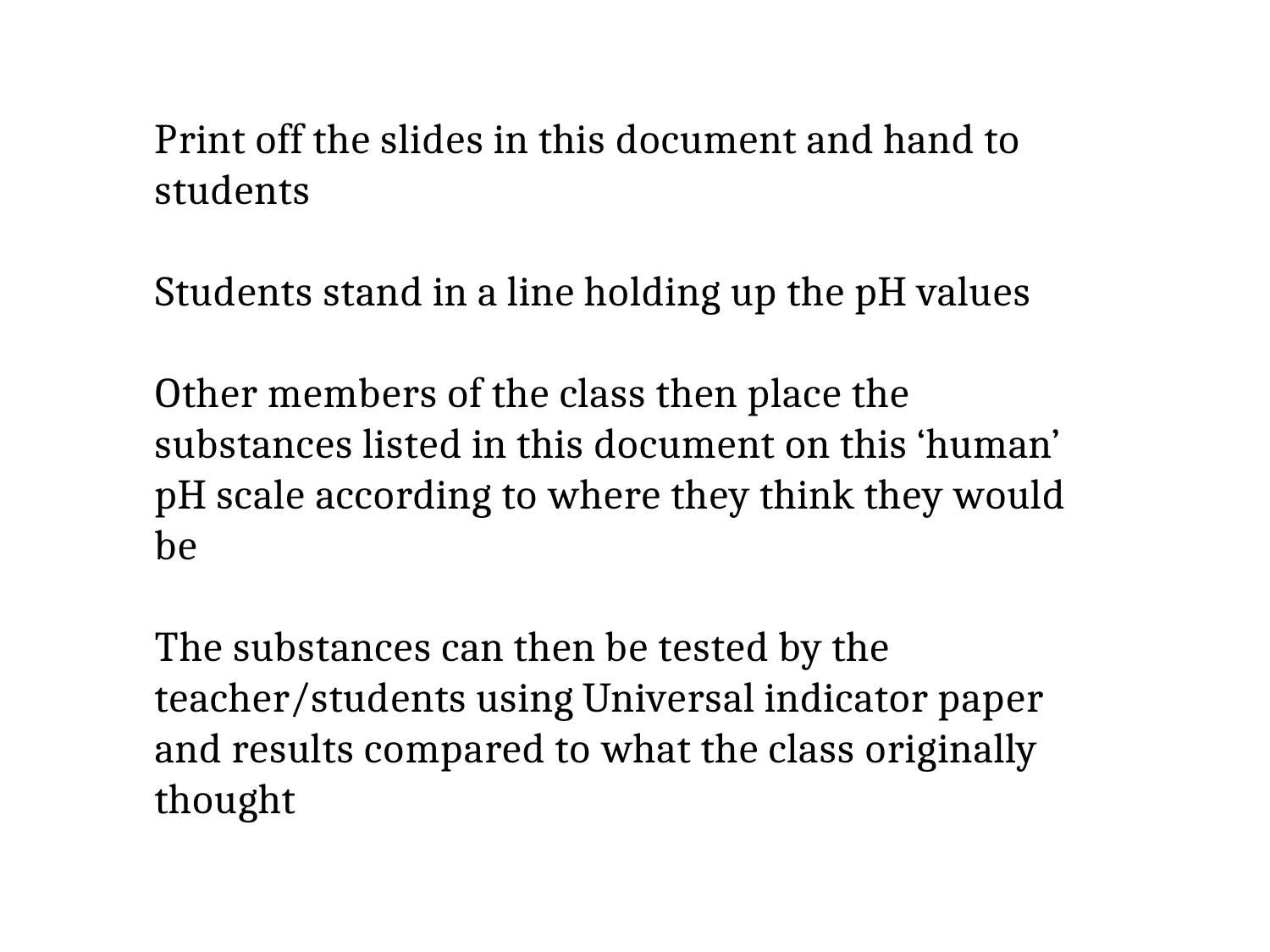

Print off the slides in this document and hand to students

Students stand in a line holding up the pH values

Other members of the class then place the substances listed in this document on this ‘human’ pH scale according to where they think they would be

The substances can then be tested by the teacher/students using Universal indicator paper and results compared to what the class originally thought